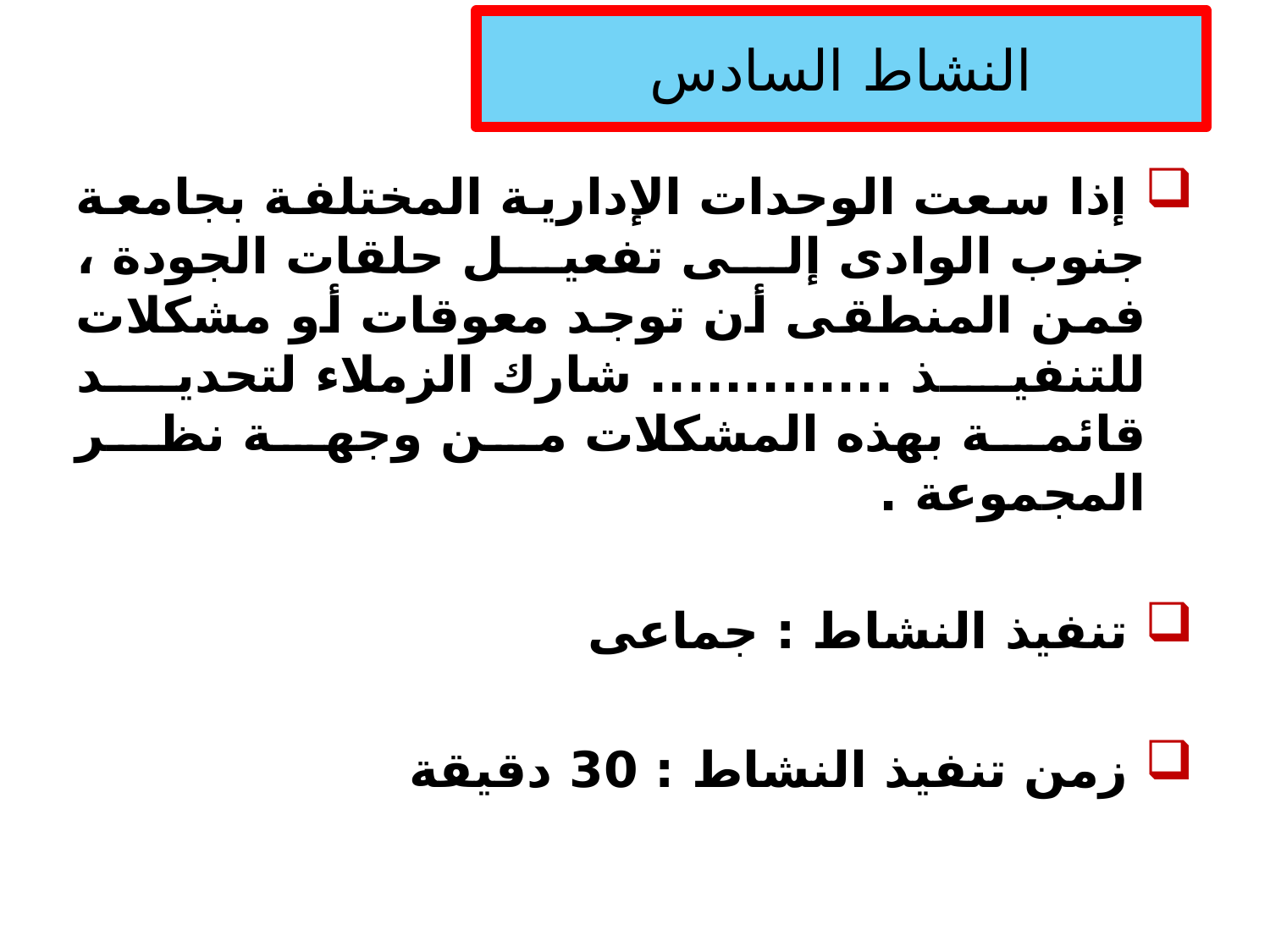

# النشاط السادس
 إذا سعت الوحدات الإدارية المختلفة بجامعة جنوب الوادى إلى تفعيل حلقات الجودة ، فمن المنطقى أن توجد معوقات أو مشكلات للتنفيذ ............. شارك الزملاء لتحديد قائمة بهذه المشكلات من وجهة نظر المجموعة .

 تنفيذ النشاط : جماعى

 زمن تنفيذ النشاط : 30 دقيقة